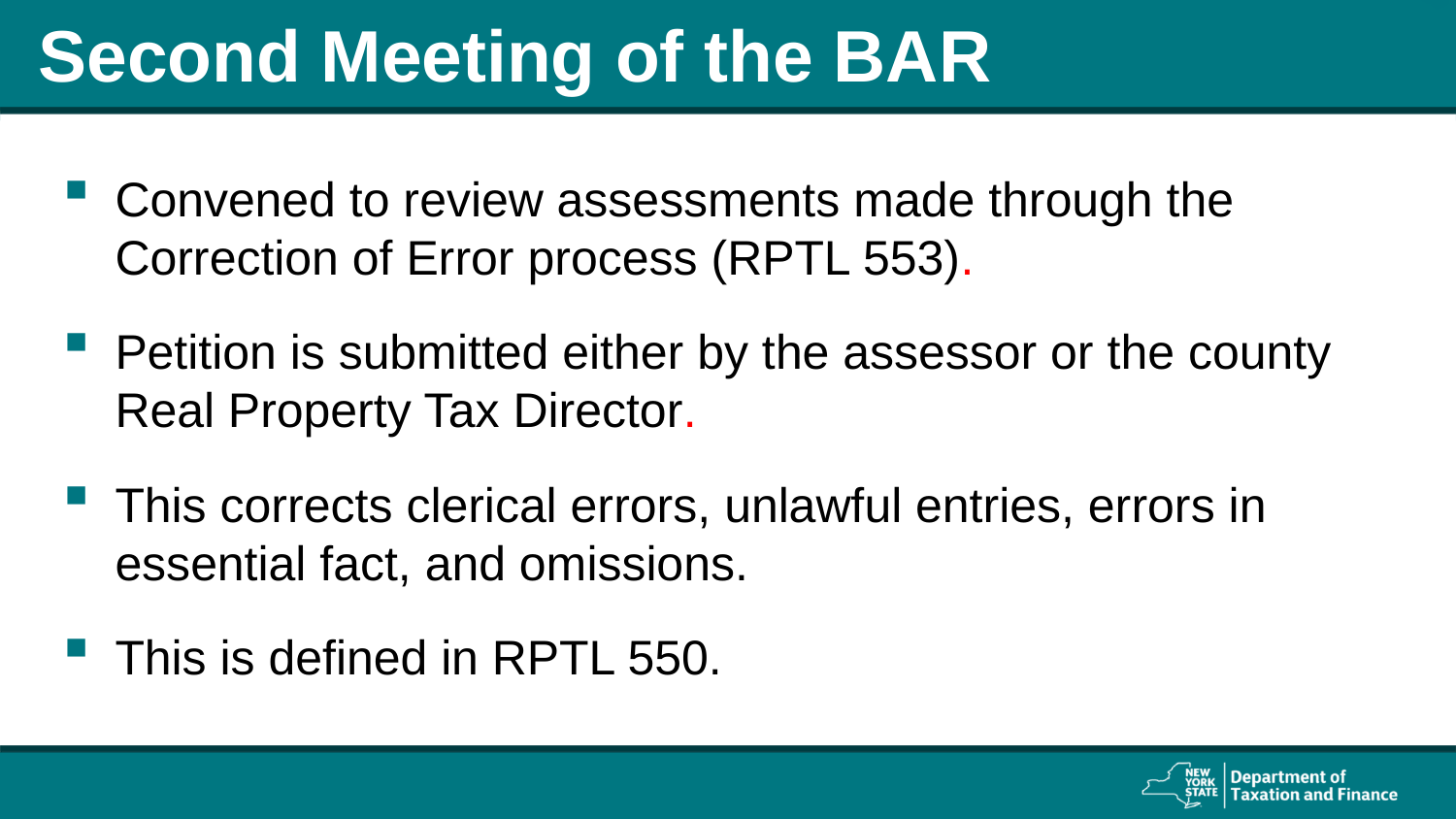

# Second Meeting of the BAR
Convened to review assessments made through the Correction of Error process (RPTL 553).
Petition is submitted either by the assessor or the county Real Property Tax Director.
This corrects clerical errors, unlawful entries, errors in essential fact, and omissions.
This is defined in RPTL 550.